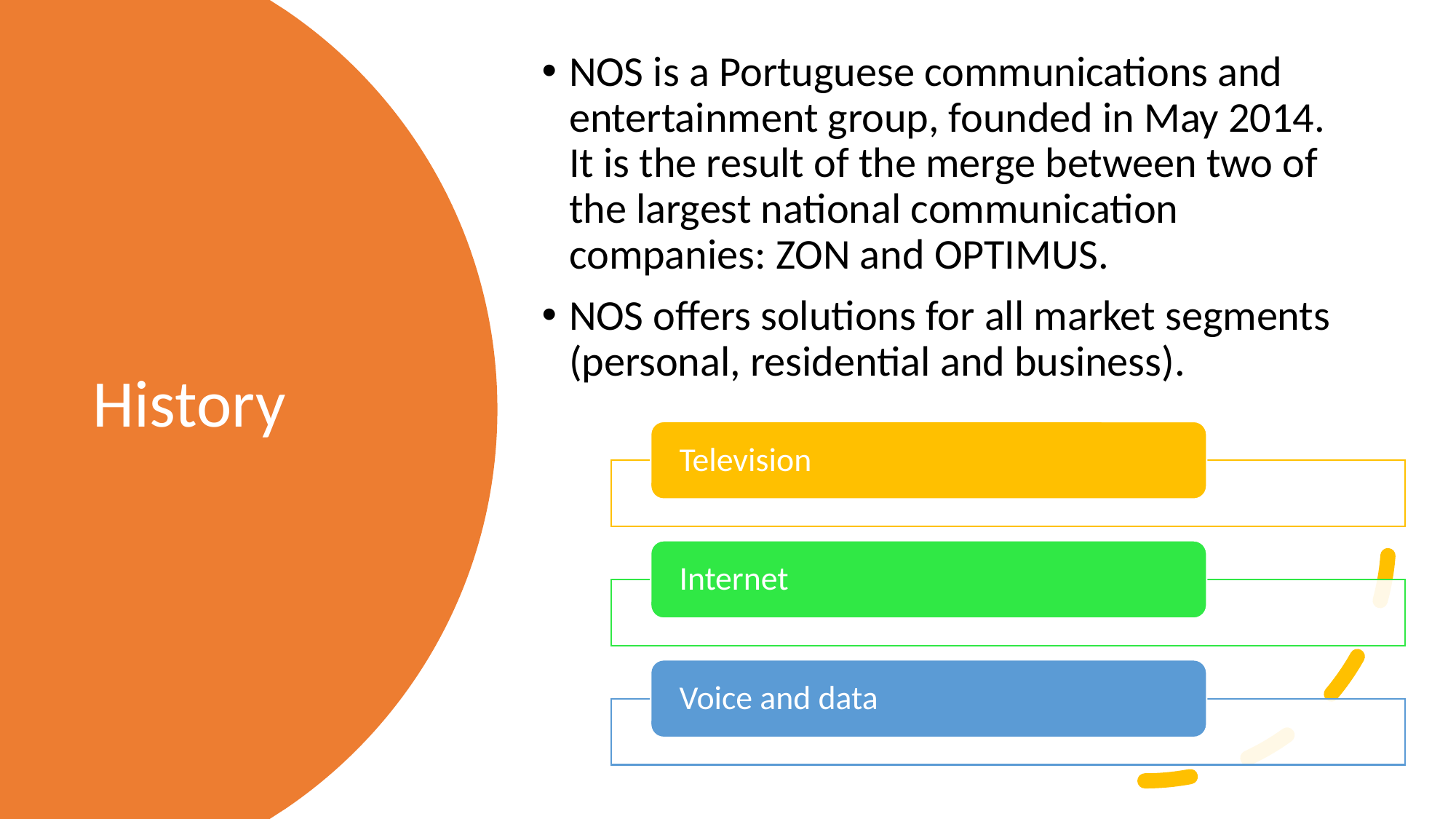

NOS is a Portuguese communications and entertainment group, founded in May 2014. It is the result of the merge between two of the largest national communication companies: ZON and OPTIMUS.
NOS offers solutions for all market segments (personal, residential and business).

# History

Television
Internet
Voice and data